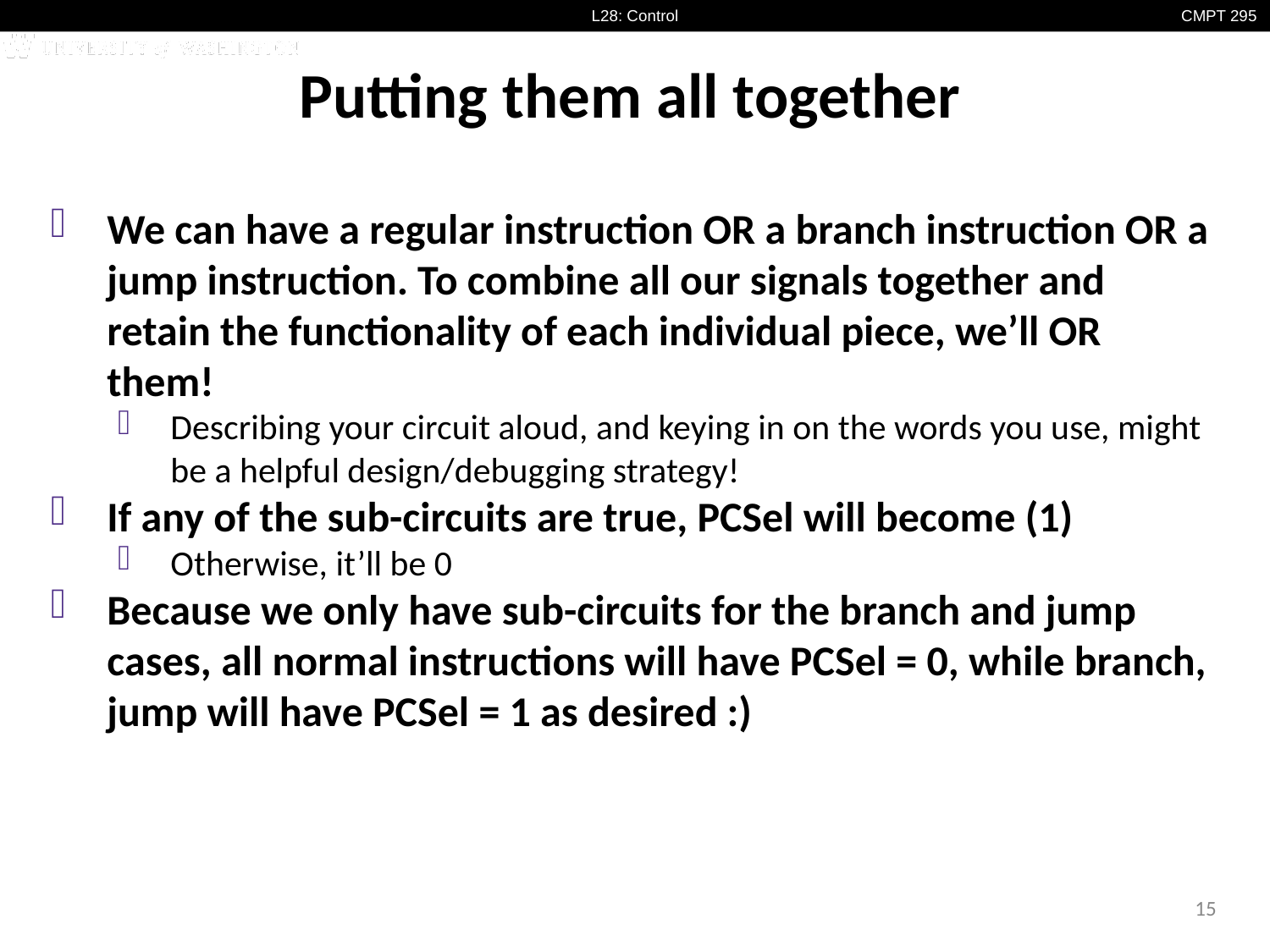

# Putting them all together
We can have a regular instruction OR a branch instruction OR a jump instruction. To combine all our signals together and retain the functionality of each individual piece, we’ll OR them!
Describing your circuit aloud, and keying in on the words you use, might be a helpful design/debugging strategy!
If any of the sub-circuits are true, PCSel will become (1)
Otherwise, it’ll be 0
Because we only have sub-circuits for the branch and jump cases, all normal instructions will have PCSel = 0, while branch, jump will have PCSel = 1 as desired :)

15